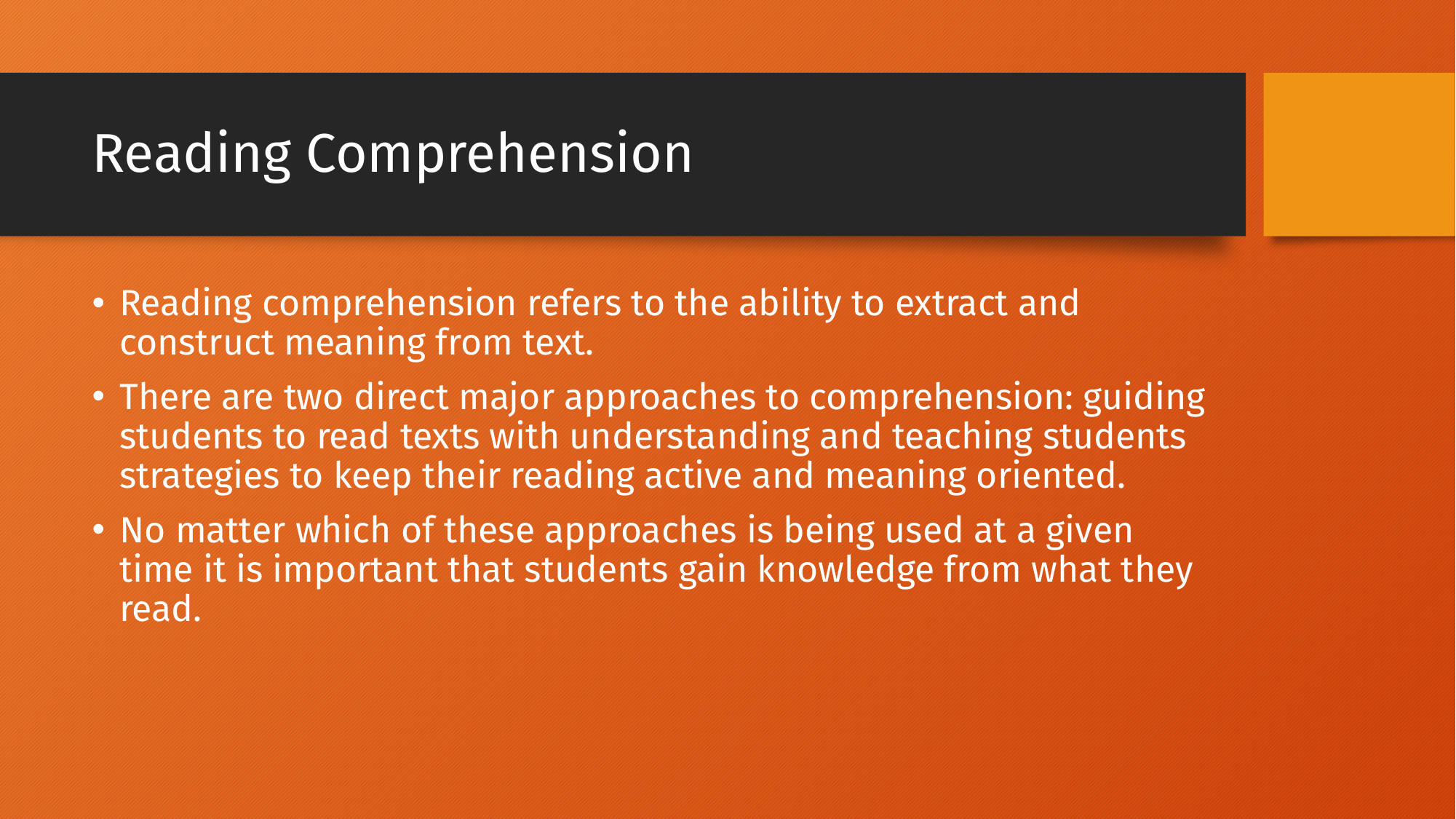

# Reading Comprehension
Reading comprehension refers to the ability to extract and construct meaning from text.
There are two direct major approaches to comprehension: guiding students to read texts with understanding and teaching students strategies to keep their reading active and meaning oriented.
No matter which of these approaches is being used at a given time it is important that students gain knowledge from what they read.